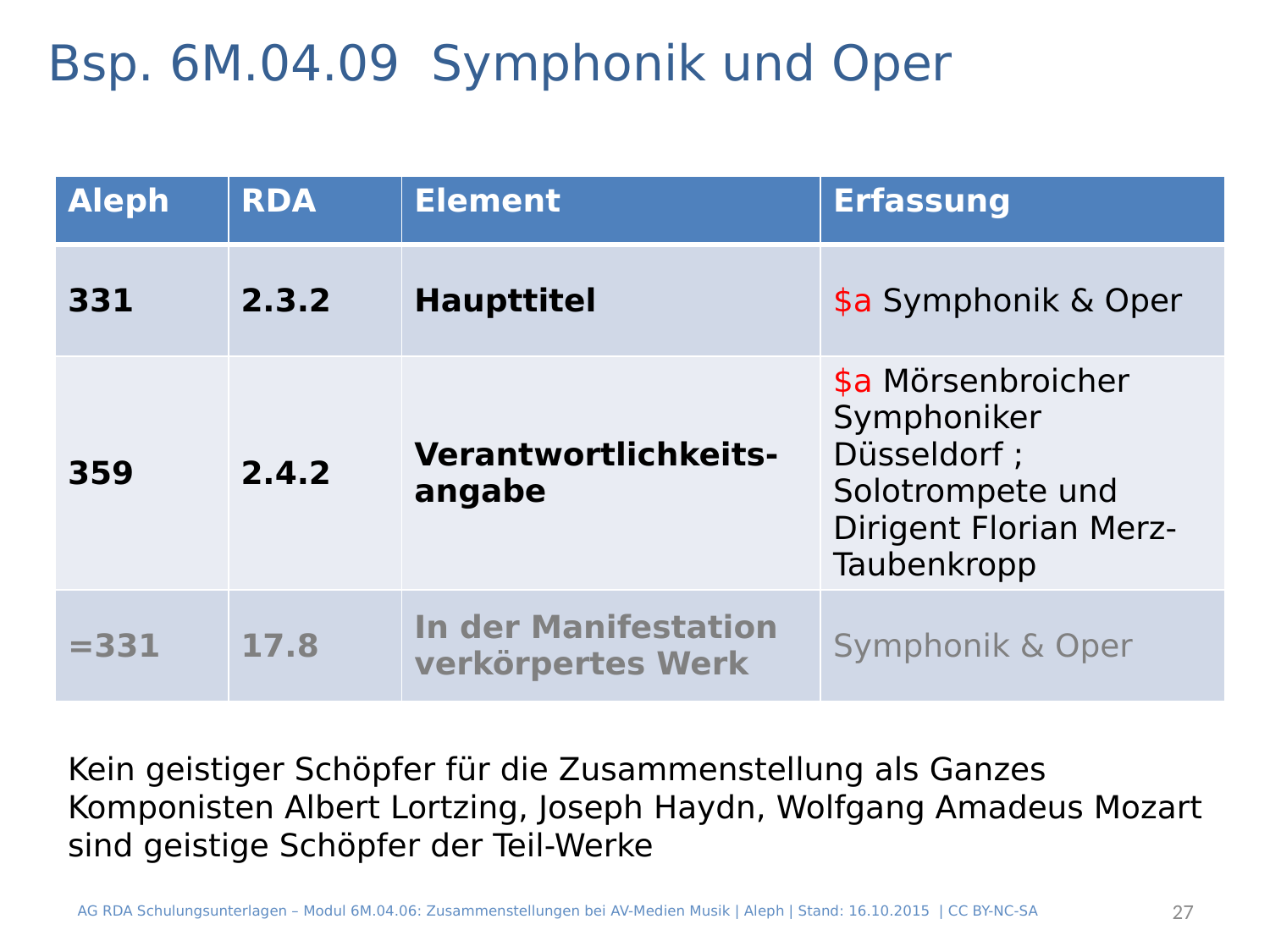

# Bsp. 6M.04.09  Symphonik und Oper
| Aleph | RDA | Element | Erfassung |
| --- | --- | --- | --- |
| 331 | 2.3.2 | Haupttitel | $a Symphonik & Oper |
| 359 | 2.4.2 | Verantwortlichkeits-angabe | $a Mörsenbroicher Symphoniker Düsseldorf ; Solotrompete und Dirigent Florian Merz-Taubenkropp |
| =331 | 17.8 | In der Manifestation verkörpertes Werk | Symphonik & Oper |
Kein geistiger Schöpfer für die Zusammenstellung als Ganzes
Komponisten Albert Lortzing, Joseph Haydn, Wolfgang Amadeus Mozart sind geistige Schöpfer der Teil-Werke
AG RDA Schulungsunterlagen – Modul 6M.04.06: Zusammenstellungen bei AV-Medien Musik | Aleph | Stand: 16.10.2015  | CC BY-NC-SA
27